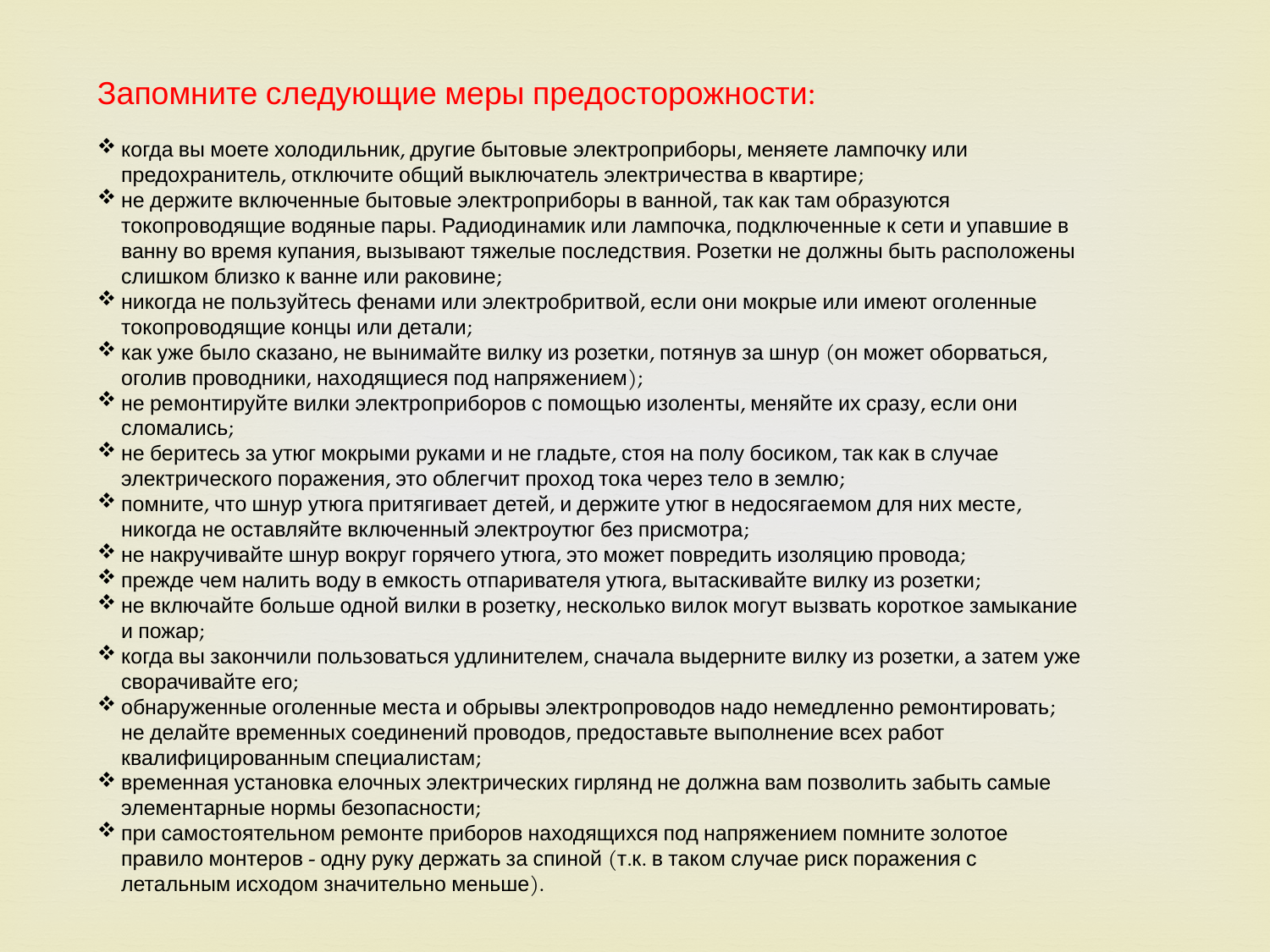

Запомните следующие меры предосторожности:

когда вы моете холодильник, другие бытовые электроприборы, меняете лампочку или предохранитель, отключите общий выключатель электричества в квартире;
не держите включенные бытовые электроприборы в ванной, так как там образуются токопроводящие водяные пары. Радиодинамик или лампочка, подключенные к сети и упавшие в ванну во время купания, вызывают тяжелые последствия. Розетки не должны быть расположены слишком близко к ванне или раковине;
никогда не пользуйтесь фенами или электробритвой, если они мокрые или имеют оголенные токопроводящие концы или детали;
как уже было сказано, не вынимайте вилку из розетки, потянув за шнур (он может оборваться, оголив проводники, находящиеся под напряжением);
не ремонтируйте вилки электроприборов с помощью изоленты, меняйте их сразу, если они сломались;
не беритесь за утюг мокрыми руками и не гладьте, стоя на полу босиком, так как в случае электрического поражения, это облегчит проход тока через тело в землю;
помните, что шнур утюга притягивает детей, и держите утюг в недосягаемом для них месте, никогда не оставляйте включенный электроутюг без присмотра;
не накручивайте шнур вокруг горячего утюга, это может повредить изоляцию провода;
прежде чем налить воду в емкость отпаривателя утюга, вытаскивайте вилку из розетки;
не включайте больше одной вилки в розетку, несколько вилок могут вызвать короткое замыкание и пожар;
когда вы закончили пользоваться удлинителем, сначала выдерните вилку из розетки, а затем уже сворачивайте его;
обнаруженные оголенные места и обрывы электропроводов надо немедленно ремонтировать; не делайте временных соединений проводов, предоставьте выполнение всех работ квалифицированным специалистам;
временная установка елочных электрических гирлянд не должна вам позволить забыть самые элементарные нормы безопасности;
при самостоятельном ремонте приборов находящихся под напряжением помните золотое правило монтеров - одну руку держать за спиной (т.к. в таком случае риск поражения с летальным исходом значительно меньше).